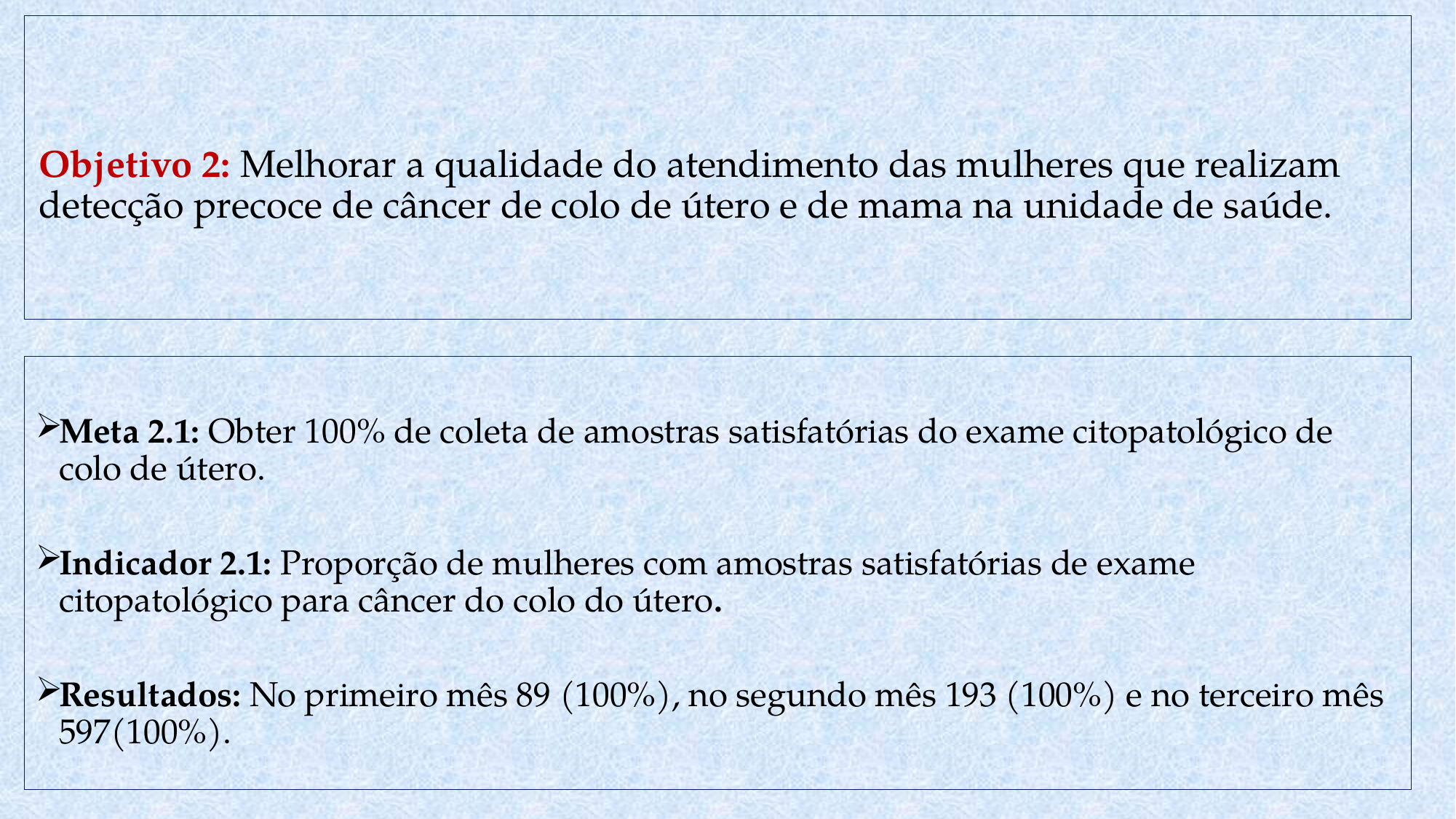

# Objetivo 2: Melhorar a qualidade do atendimento das mulheres que realizam detecção precoce de câncer de colo de útero e de mama na unidade de saúde.

Meta 2.1: Obter 100% de coleta de amostras satisfatórias do exame citopatológico de colo de útero.

Indicador 2.1: Proporção de mulheres com amostras satisfatórias de exame citopatológico para câncer do colo do útero.

Resultados: No primeiro mês 89 (100%), no segundo mês 193 (100%) e no terceiro mês 597(100%).